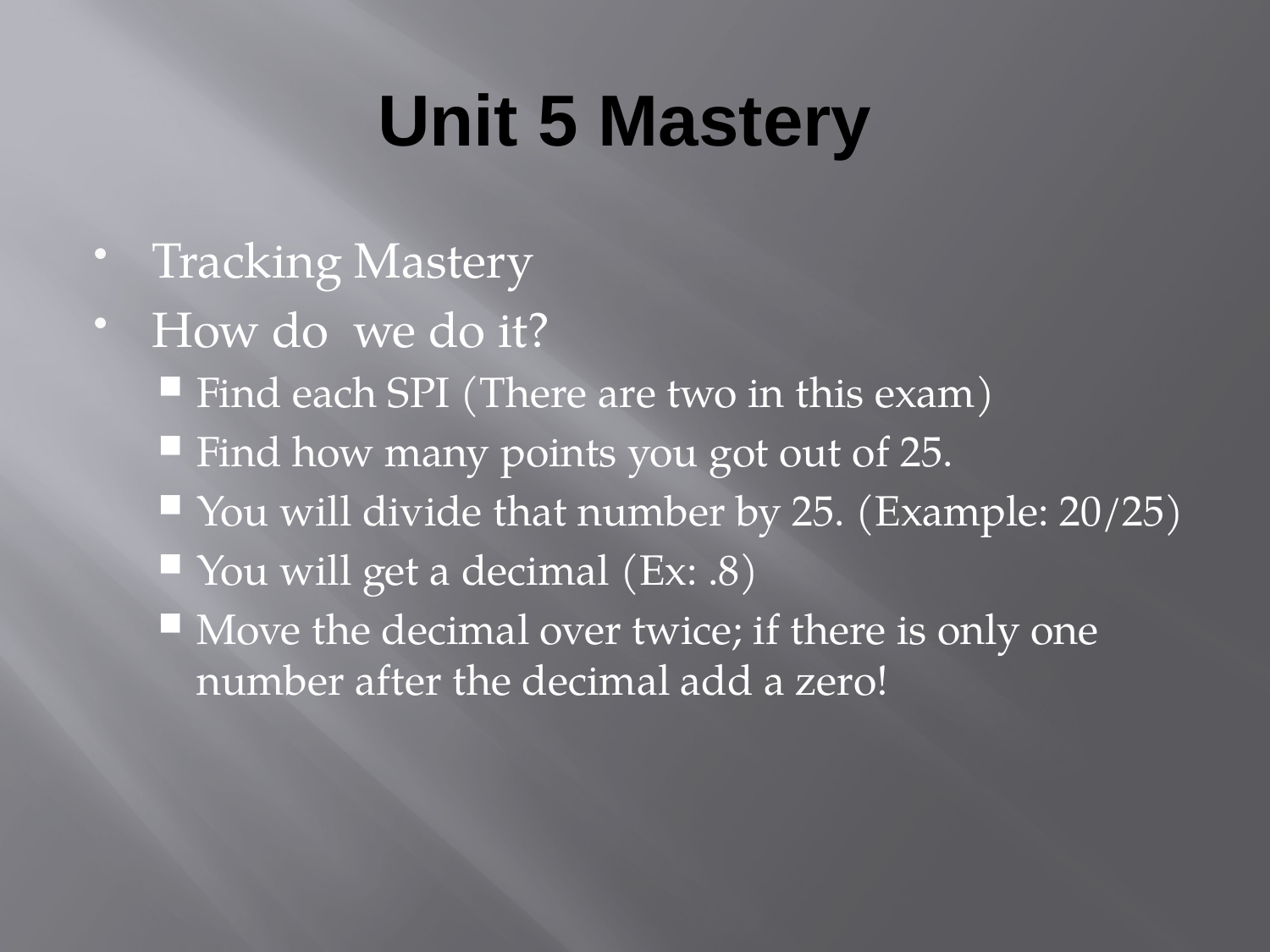

# Unit 5 Mastery
Tracking Mastery
How do  we do it?
Find each SPI (There are two in this exam)
Find how many points you got out of 25.
You will divide that number by 25. (Example: 20/25)
You will get a decimal (Ex: .8)
Move the decimal over twice; if there is only one number after the decimal add a zero!